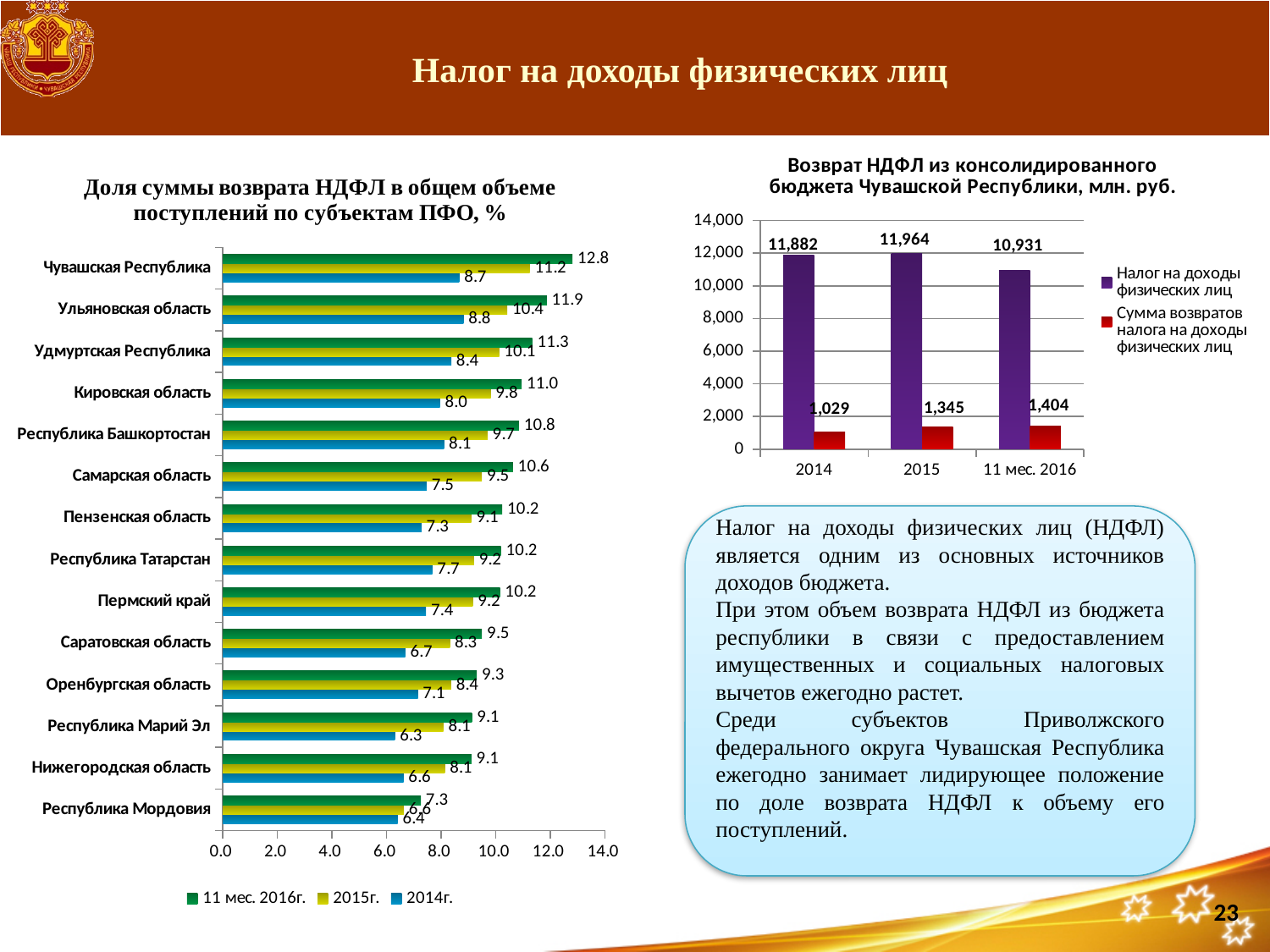

# Налог на доходы физических лиц

### Chart: Возврат НДФЛ из консолидированного бюджета Чувашской Республики, млн. руб.

| Category | Налог на доходы физических лиц | Сумма возвратов налога на доходы физических лиц |
|---|---|---|
| 2014 | 11882.440202 | 1029.114402 |
| 2015 | 11964.430840899999 | 1345.3687409000001 |
| 11 мес. 2016 | 10930.658904 | 1403.5122363 |

### Chart: Доля суммы возврата НДФЛ в общем объеме поступлений по субъектам ПФО, %

| Category | 2014г. | 2015г. | 11 мес. 2016г. |
|---|---|---|---|
| Республика Мордовия | 6.405718679748828 | 6.632231727426199 | 7.256321370166158 |
| Нижегородская область | 6.621846240747015 | 8.131562336321805 | 9.106852676888126 |
| Республика Марий Эл | 6.304418521134046 | 8.081723537233817 | 9.124923948211743 |
| Оренбургская область | 7.1461945151156145 | 8.366786660159363 | 9.306354717700458 |
| Саратовская область | 6.685641466798174 | 8.31587782252365 | 9.49391876568469 |
| Пермский край | 7.446754063296572 | 9.158614353360969 | 10.15727782656683 |
| Республика Татарстан | 7.673551010873606 | 9.203929684595211 | 10.190408841065892 |
| Пензенская область | 7.27900545052025 | 9.103168798724047 | 10.237823576964862 |
| Самарская область | 7.467335534790362 | 9.49143021109643 | 10.629669201826495 |
| Республика Башкортостан | 8.102253518363312 | 9.698677366311783 | 10.847243140371123 |
| Кировская область | 7.959477733254381 | 9.814915774147646 | 10.951473348509937 |
| Удмуртская Республика | 8.3713526654903 | 10.124023596745726 | 11.338255277837488 |
| Ульяновская область | 8.819403758484459 | 10.422502114121215 | 11.868200135638467 |
| Чувашская Республика | 8.660800196650717 | 11.244736633608747 | 12.810020621755625 |
Налог на доходы физических лиц (НДФЛ) является одним из основных источников доходов бюджета.
При этом объем возврата НДФЛ из бюджета республики в связи с предоставлением имущественных и социальных налоговых вычетов ежегодно растет.
Среди субъектов Приволжского федерального округа Чувашская Республика ежегодно занимает лидирующее положение по доле возврата НДФЛ к объему его поступлений.

23